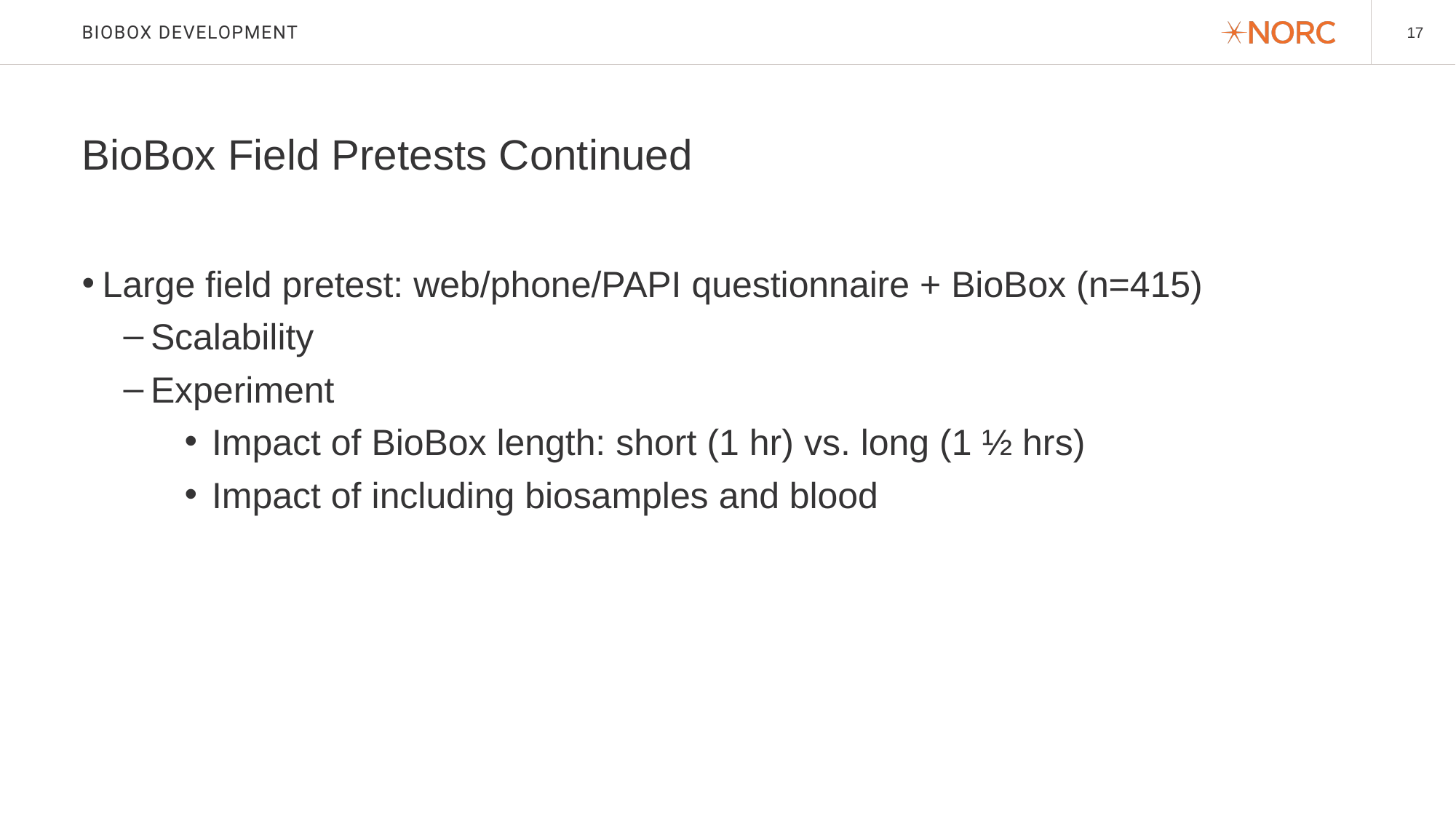

Biobox development
BioBox Field Pretests Continued

Large field pretest: web/phone/PAPI questionnaire + BioBox (n=415)
Scalability
Experiment
Impact of BioBox length: short (1 hr) vs. long (1 ½ hrs)
Impact of including biosamples and blood